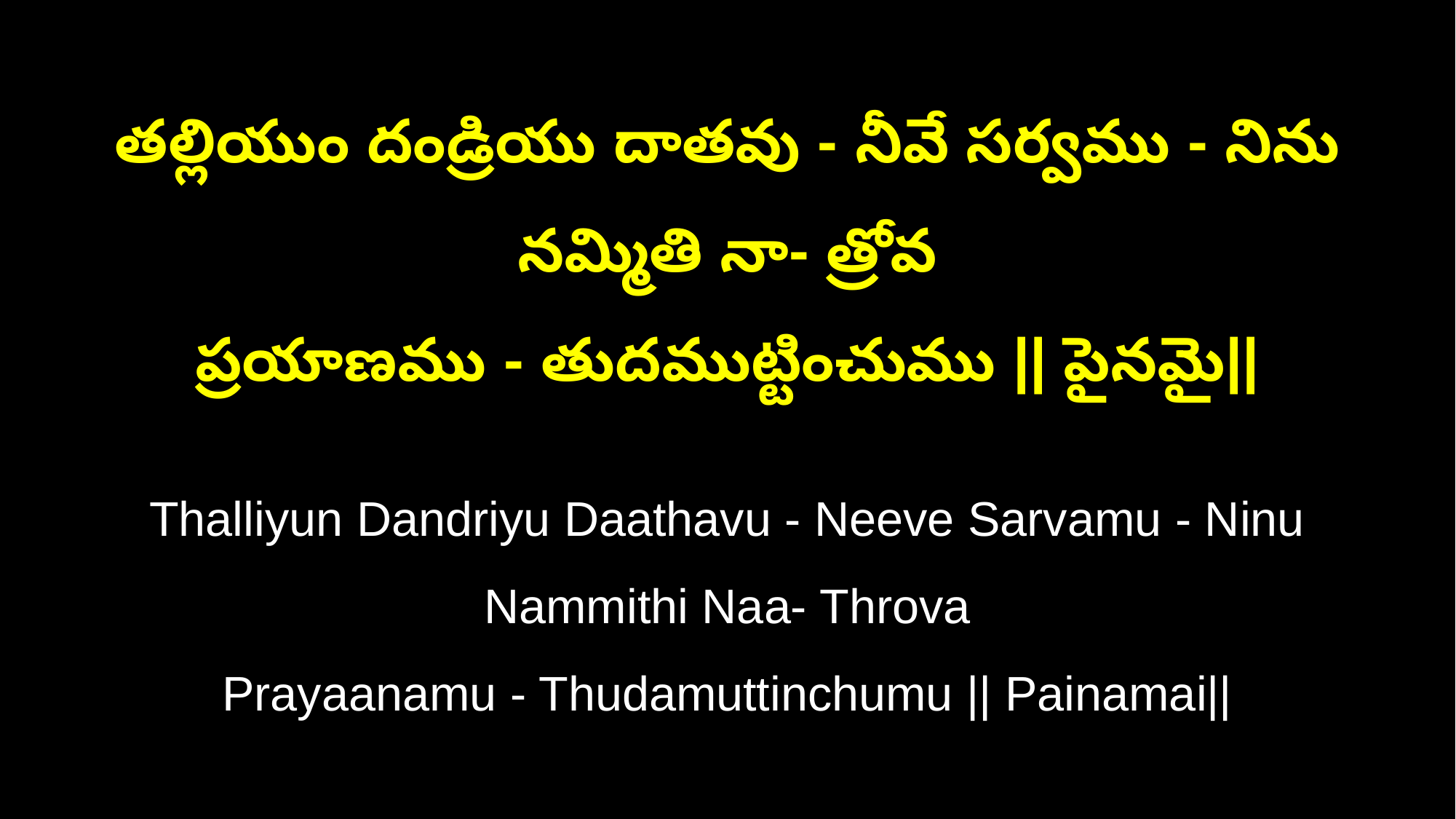

తల్లియుం దండ్రియు దాతవు - నీవే సర్వము - నిను నమ్మితి నా- త్రోవ
ప్రయాణము - తుదముట్టించుము || పైనమై||
Thalliyun Dandriyu Daathavu - Neeve Sarvamu - Ninu Nammithi Naa- Throva
Prayaanamu - Thudamuttinchumu || Painamai||